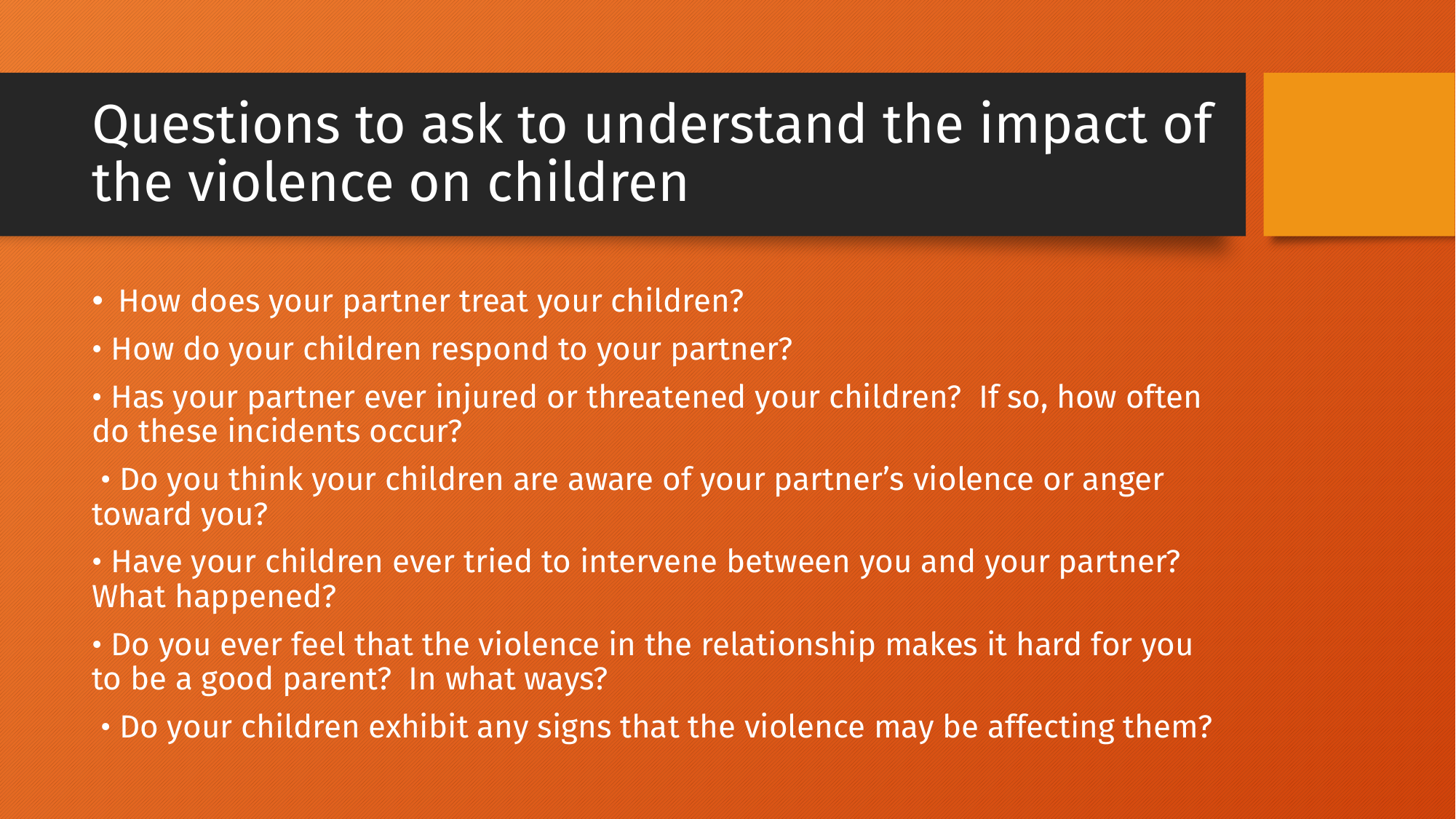

# Questions to ask to understand the impact of the violence on children
How does your partner treat your children?
• How do your children respond to your partner?
• Has your partner ever injured or threatened your children?  If so, how often do these incidents occur?
 • Do you think your children are aware of your partner’s violence or anger toward you?
• Have your children ever tried to intervene between you and your partner?  What happened?
• Do you ever feel that the violence in the relationship makes it hard for you to be a good parent?  In what ways?
 • Do your children exhibit any signs that the violence may be affecting them?